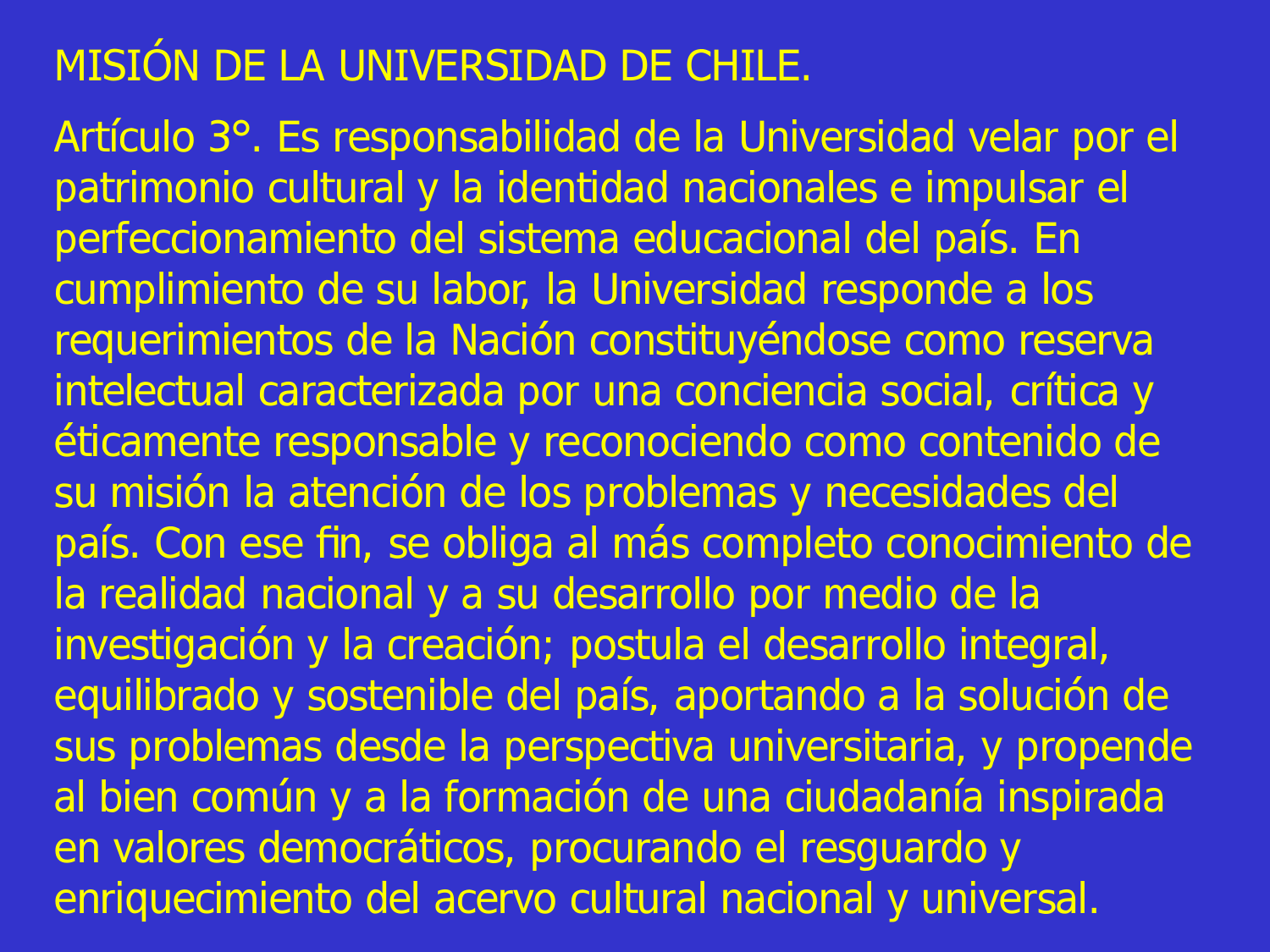

MISIÓN DE LA UNIVERSIDAD DE CHILE.
Artículo 3°. Es responsabilidad de la Universidad velar por el patrimonio cultural y la identidad nacionales e impulsar el perfeccionamiento del sistema educacional del país. En cumplimiento de su labor, la Universidad responde a los requerimientos de la Nación constituyéndose como reserva intelectual caracterizada por una conciencia social, crítica y éticamente responsable y reconociendo como contenido de su misión la atención de los problemas y necesidades del país. Con ese fin, se obliga al más completo conocimiento de la realidad nacional y a su desarrollo por medio de la investigación y la creación; postula el desarrollo integral, equilibrado y sostenible del país, aportando a la solución de sus problemas desde la perspectiva universitaria, y propende al bien común y a la formación de una ciudadanía inspirada en valores democráticos, procurando el resguardo y enriquecimiento del acervo cultural nacional y universal.